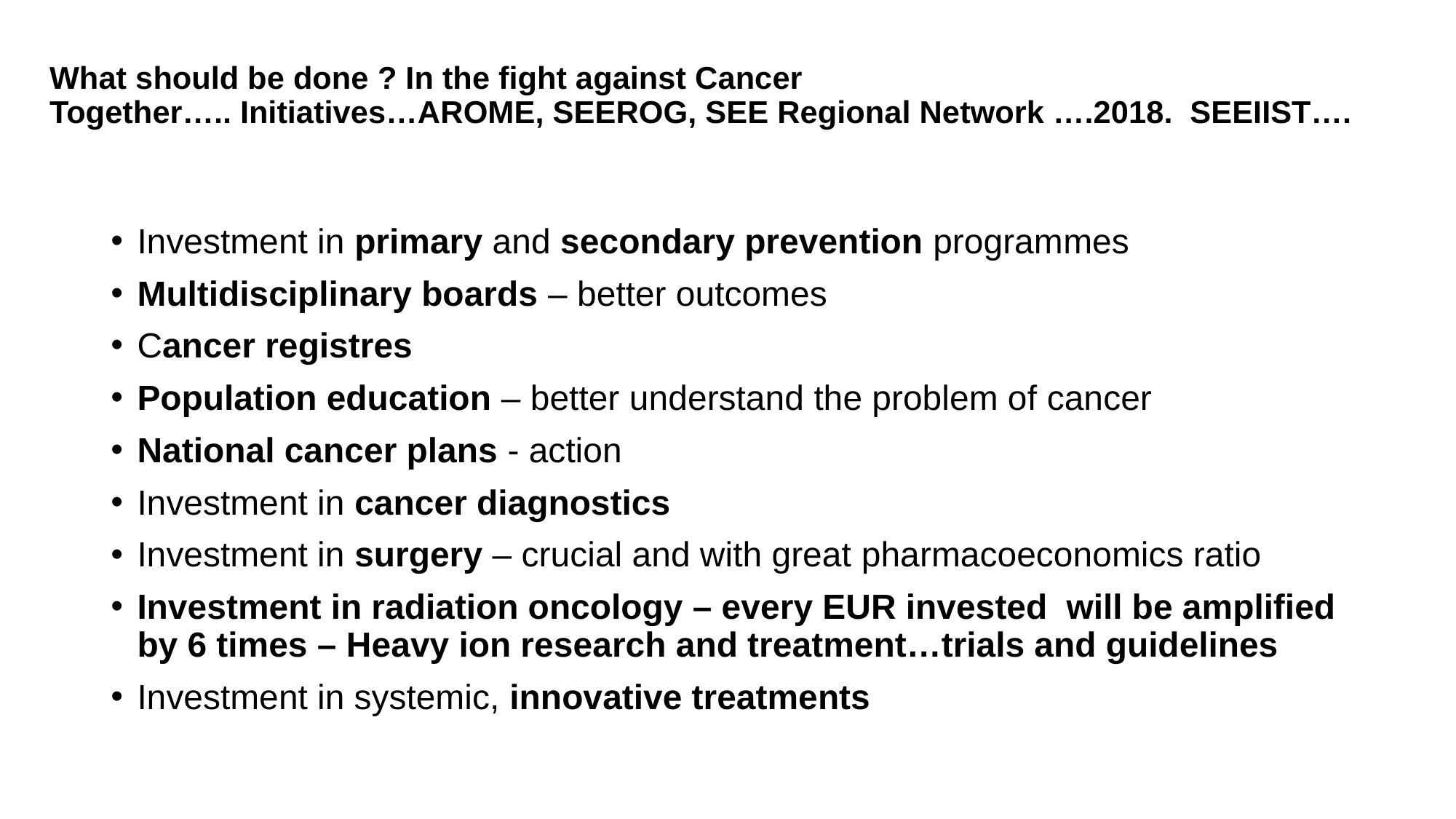

# What should be done ? In the fight against Cancer Together….. Initiatives…AROME, SEEROG, SEE Regional Network ….2018.  SEEIIST….
Investment in primary and secondary prevention programmes
Multidisciplinary boards – better outcomes
Cancer registres
Population education – better understand the problem of cancer
National cancer plans - action
Investment in cancer diagnostics
Investment in surgery – crucial and with great pharmacoeconomics ratio
Investment in radiation oncology – every EUR invested  will be amplified by 6 times – Heavy ion research and treatment…trials and guidelines
Investment in systemic, innovative treatments